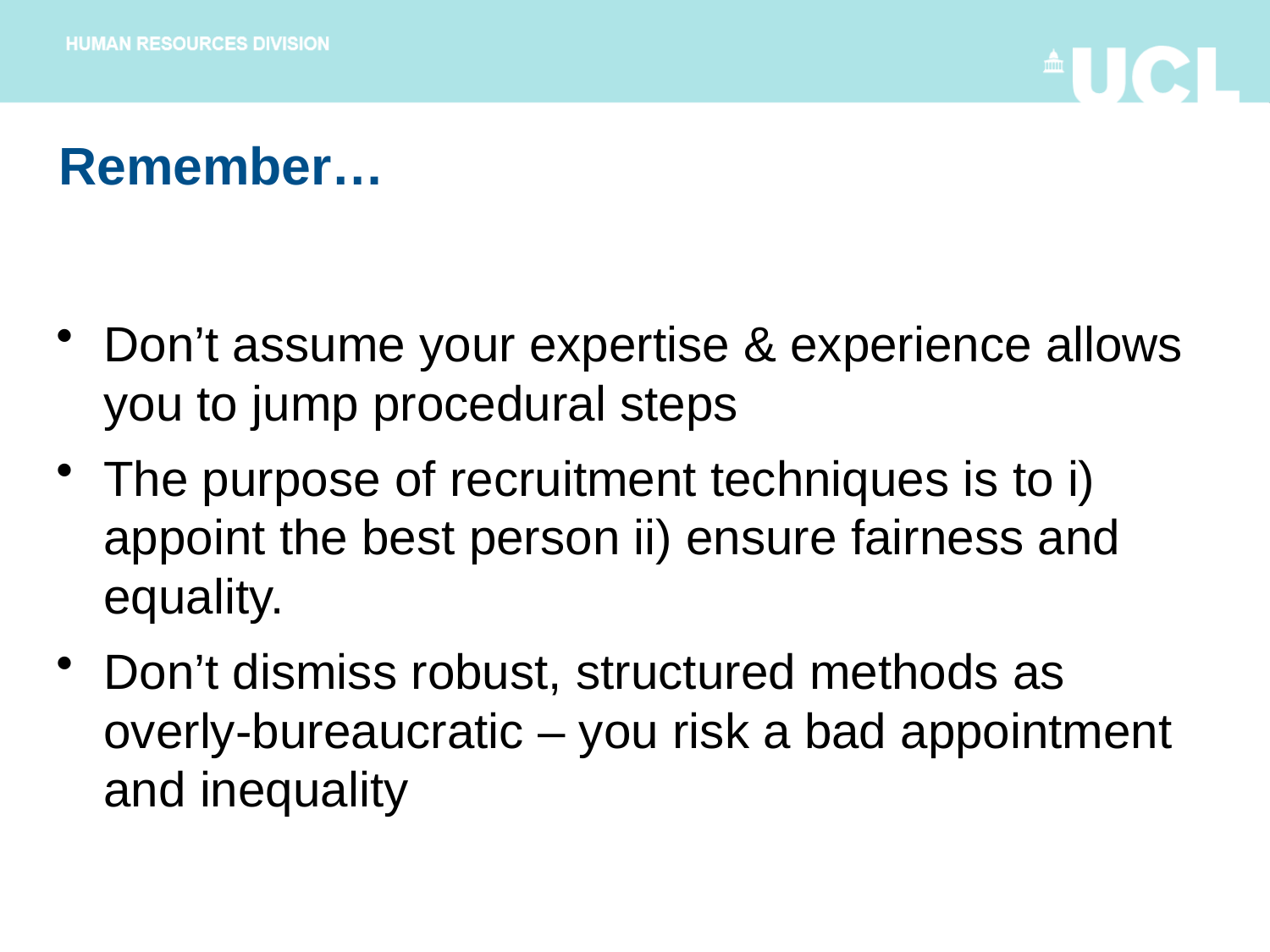

# Remember…
Don’t assume your expertise & experience allows you to jump procedural steps
The purpose of recruitment techniques is to i) appoint the best person ii) ensure fairness and equality.
Don’t dismiss robust, structured methods as overly-bureaucratic – you risk a bad appointment and inequality